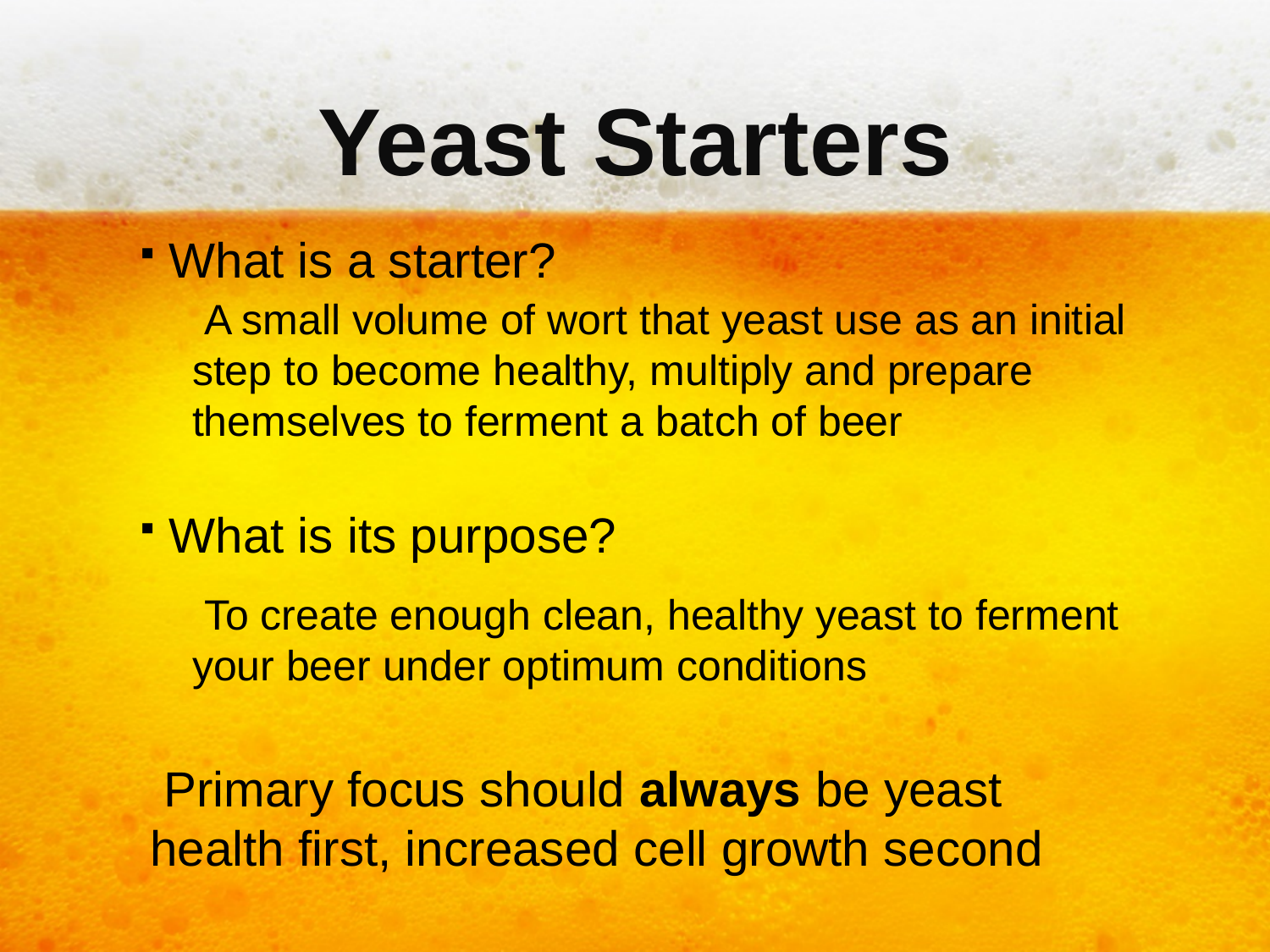

# Yeast Starters
 What is a starter?
 A small volume of wort that yeast use as an initial step to become healthy, multiply and prepare themselves to ferment a batch of beer
 What is its purpose?
 To create enough clean, healthy yeast to ferment your beer under optimum conditions
 Primary focus should always be yeast health first, increased cell growth second